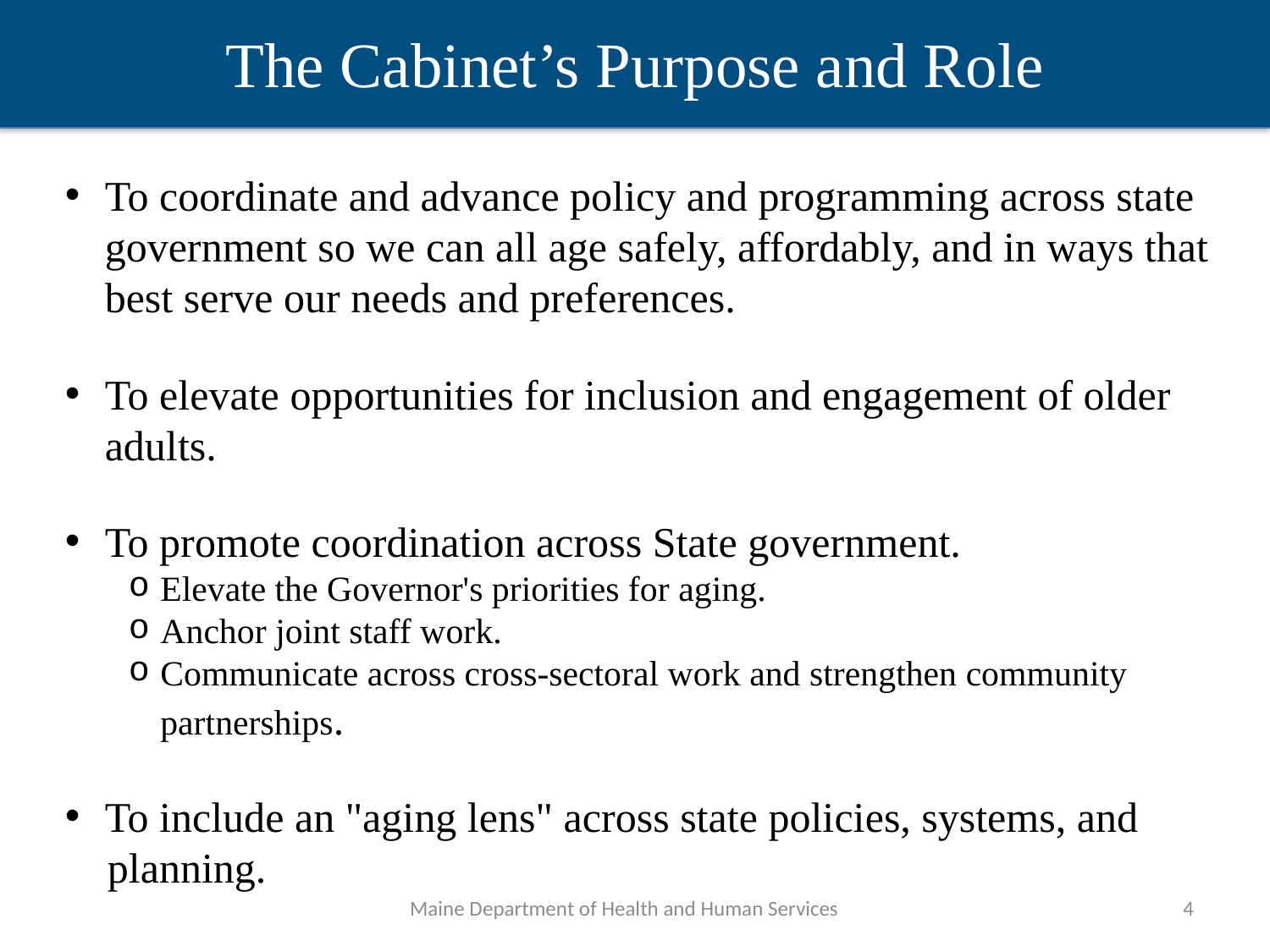

The Cabinet’s Purpose and Role

To coordinate and advance policy and programming across state government so we can all age safely, affordably, and in ways that best serve our needs and preferences.

To elevate opportunities for inclusion and engagement of older adults.

To promote coordination across State government.
Elevate the Governor's priorities for aging.
Anchor joint staff work.
Communicate across cross-sectoral work and strengthen community partnerships.

To include an "aging lens" across state policies, systems, and
    planning.
Maine Department of Health and Human Services
4